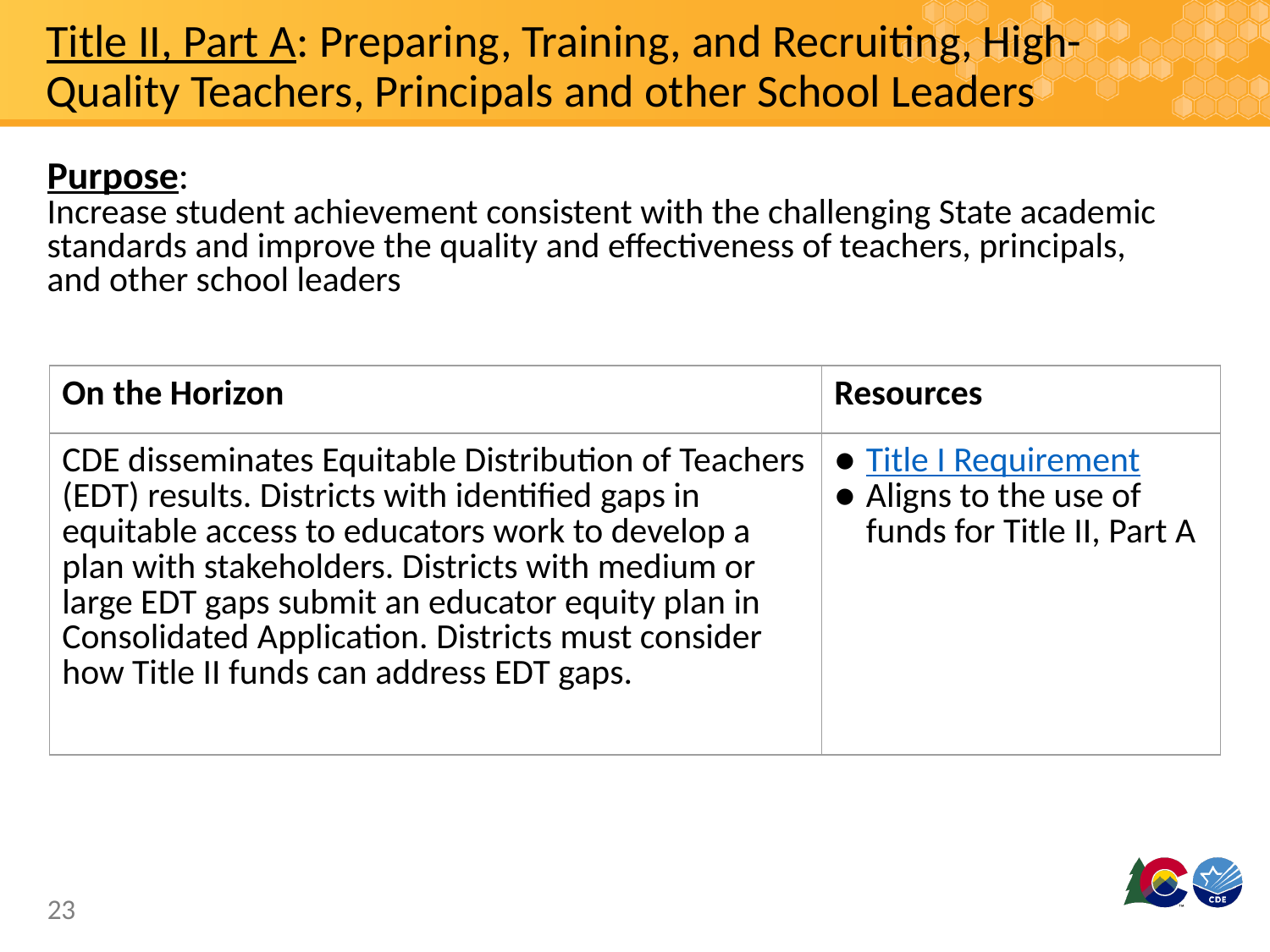

# Title II, Part A: Preparing, Training, and Recruiting, High-Quality Teachers, Principals and other School Leaders
Purpose:
Increase student achievement consistent with the challenging State academic standards and improve the quality and effectiveness of teachers, principals, and other school leaders

| On the Horizon | Resources |
| --- | --- |
| CDE disseminates Equitable Distribution of Teachers (EDT) results. Districts with identified gaps in equitable access to educators work to develop a plan with stakeholders. Districts with medium or large EDT gaps submit an educator equity plan in Consolidated Application. Districts must consider how Title II funds can address EDT gaps. | Title I Requirement Aligns to the use of funds for Title II, Part A |
23